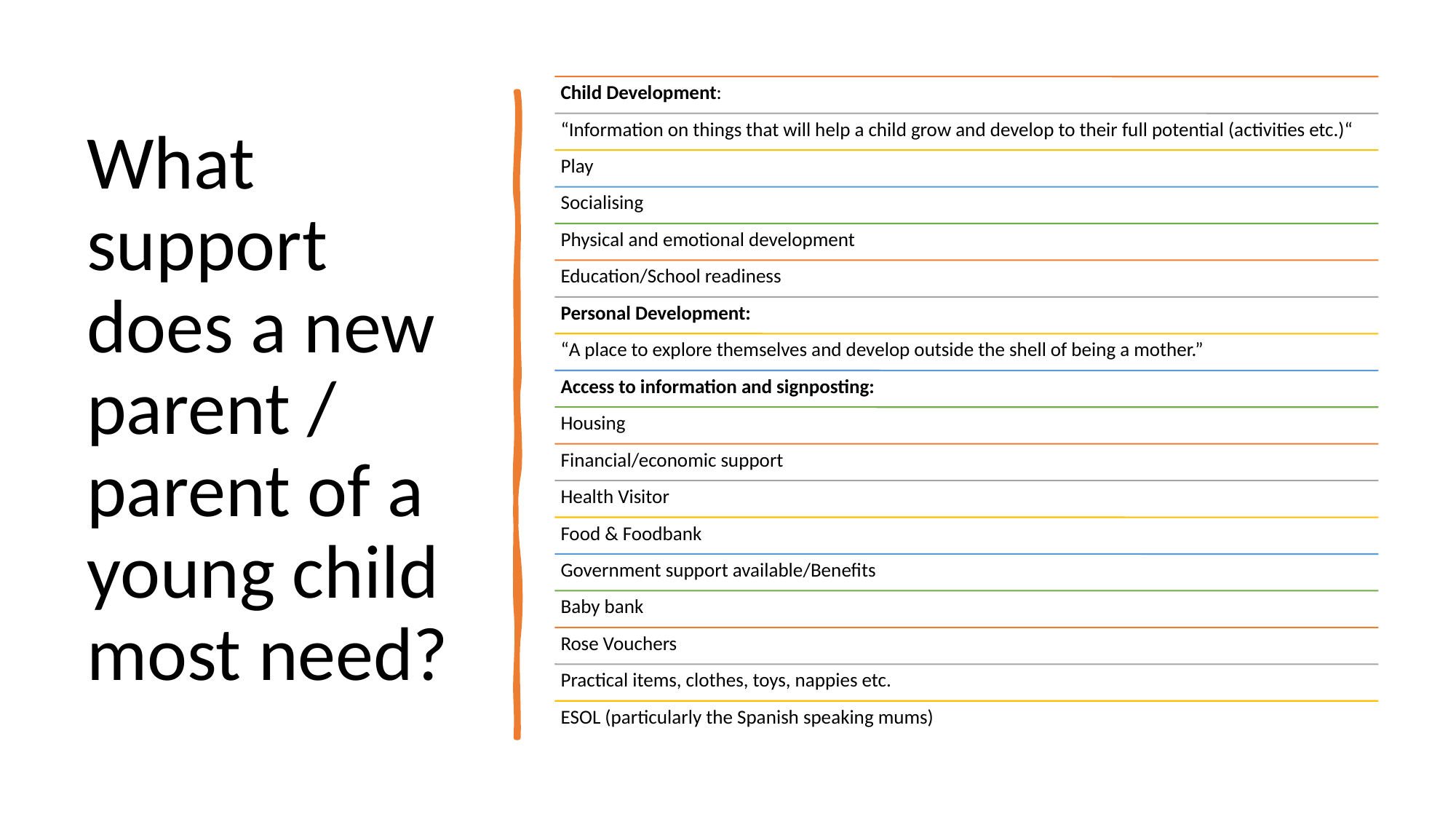

Child Development:
“Information on things that will help a child grow and develop to their full potential (activities etc.)“
Play
Socialising
Physical and emotional development
Education/School readiness
Personal Development:
“A place to explore themselves and develop outside the shell of being a mother.”
Access to information and signposting:
Housing
Financial/economic support
Health Visitor
Food & Foodbank
Government support available/Benefits
Baby bank
Rose Vouchers
Practical items, clothes, toys, nappies etc.
ESOL (particularly the Spanish speaking mums)
# What support does a new parent / parent of a young child most need?